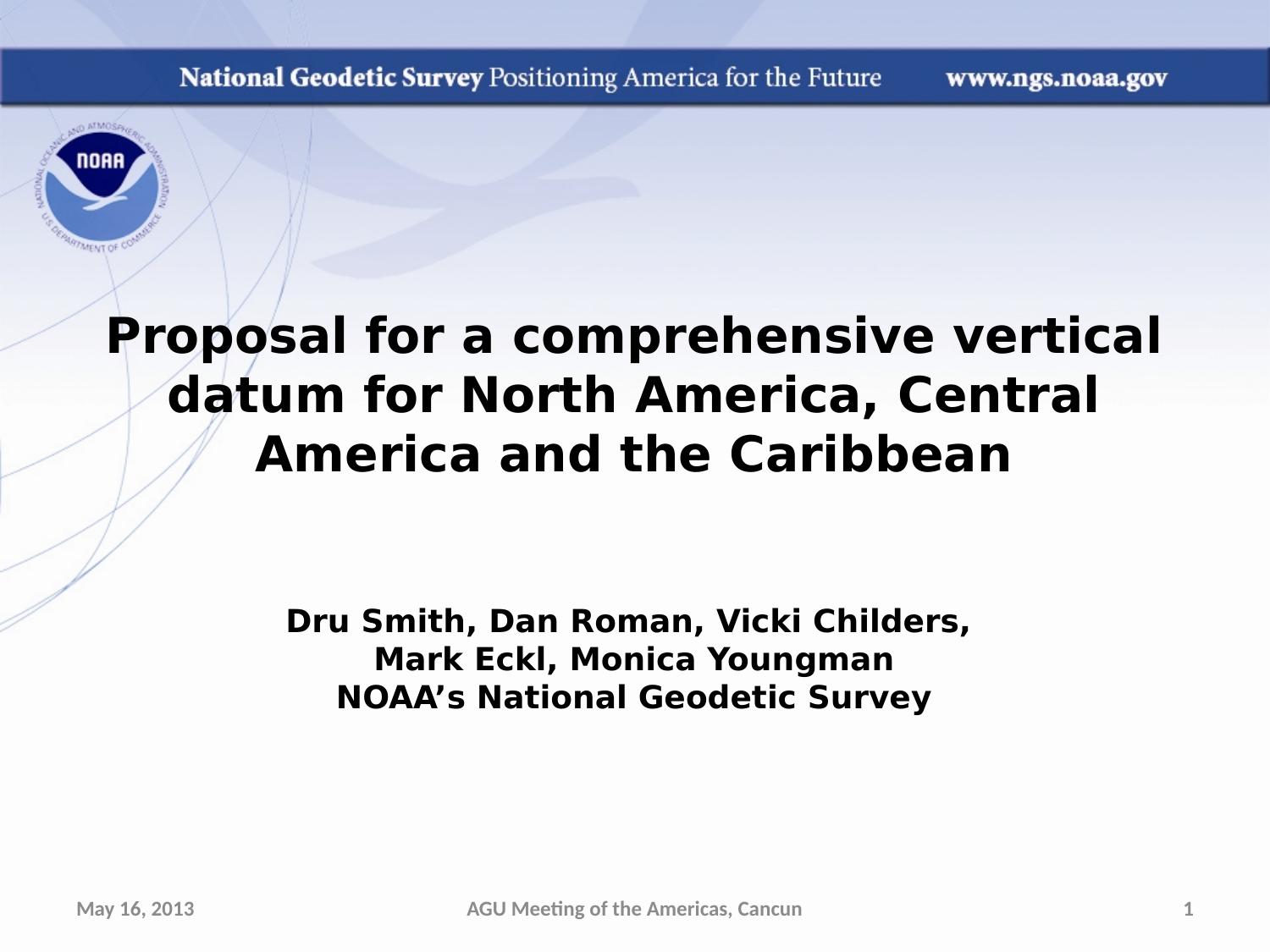

Proposal for a comprehensive vertical datum for North America, Central America and the Caribbean

Dru Smith, Dan Roman, Vicki Childers,
Mark Eckl, Monica Youngman
NOAA’s National Geodetic Survey
May 16, 2013
AGU Meeting of the Americas, Cancun
1